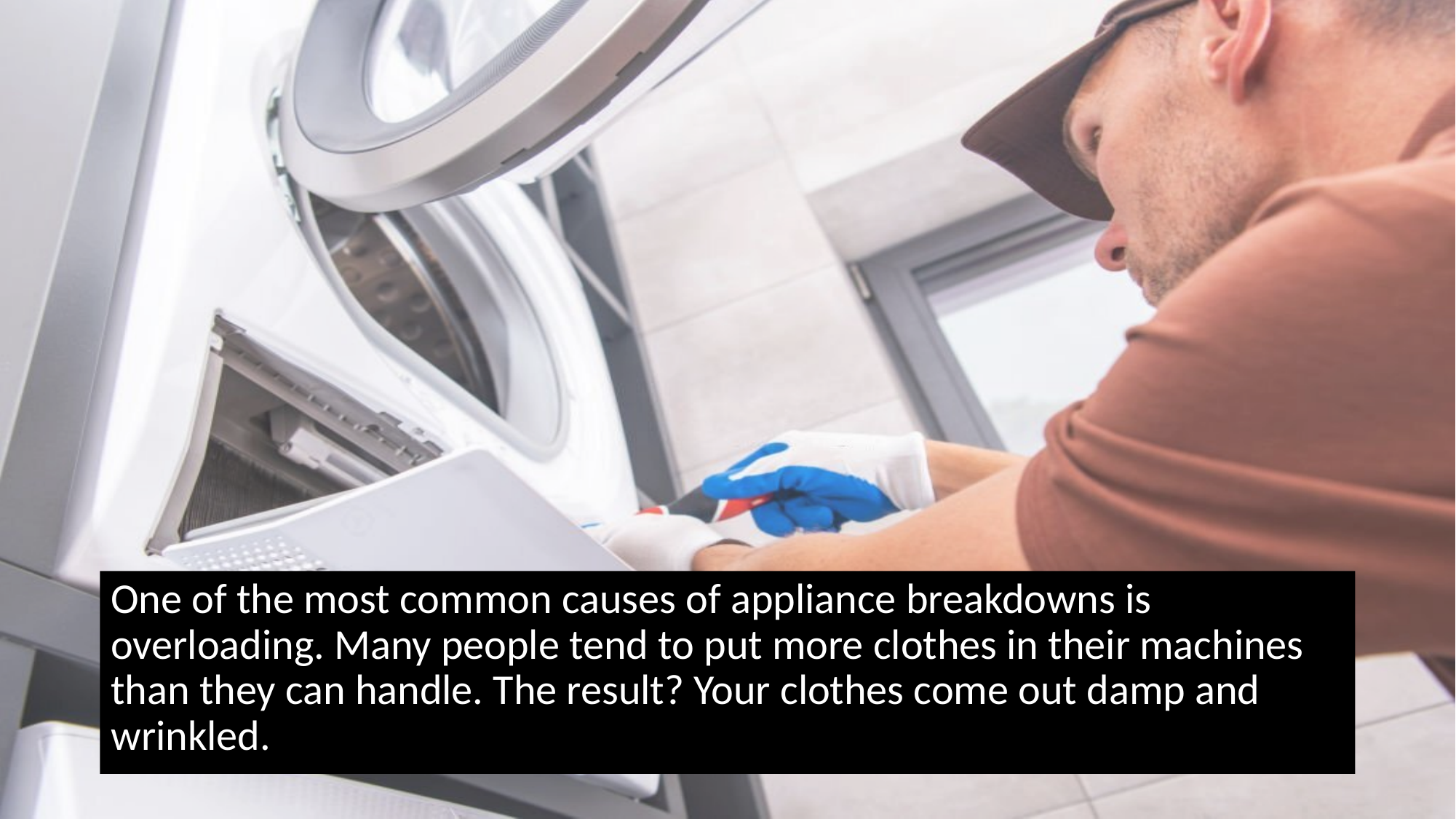

One of the most common causes of appliance breakdowns is overloading. Many people tend to put more clothes in their machines than they can handle. The result? Your clothes come out damp and wrinkled.